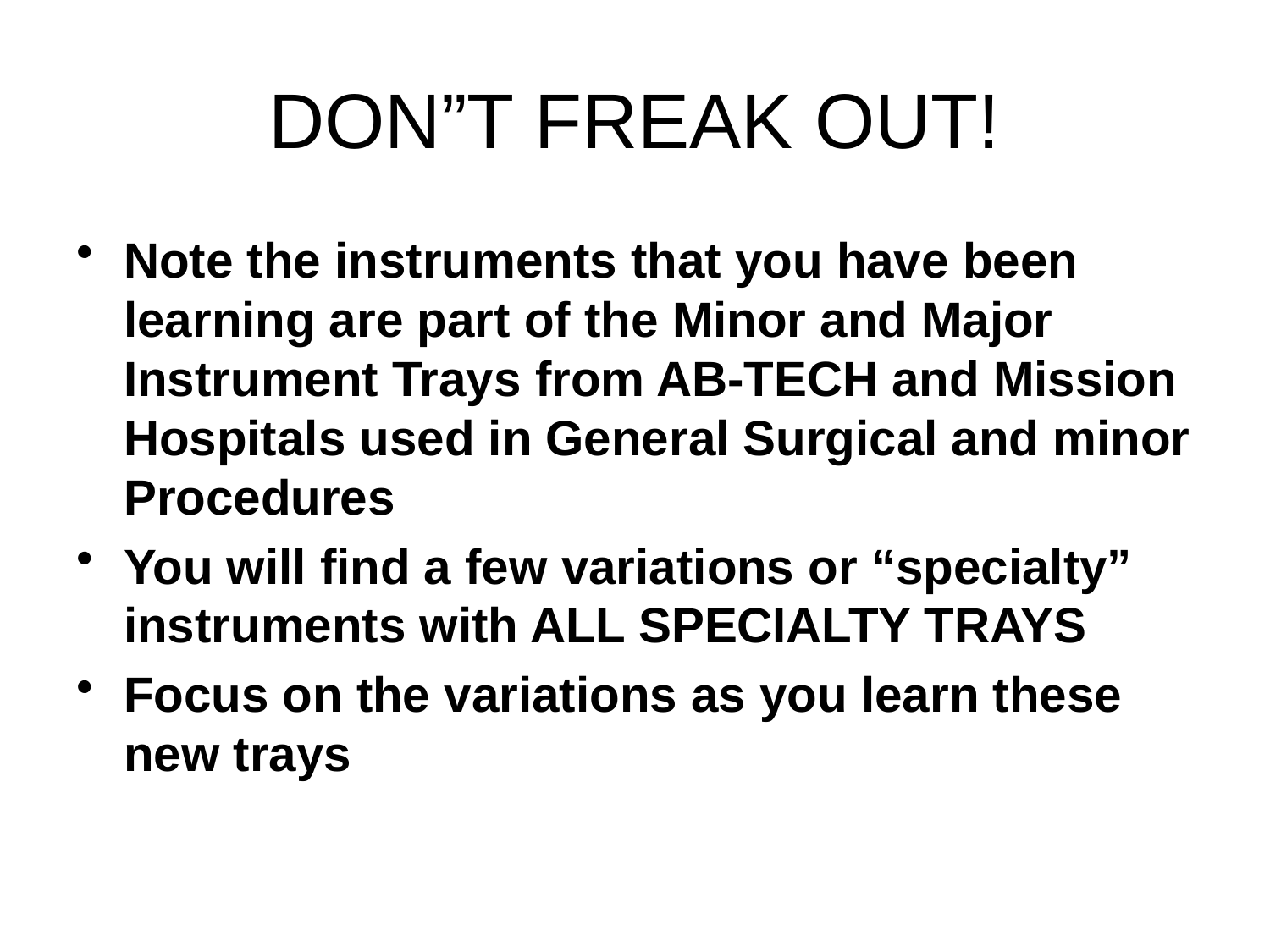

# DON”T FREAK OUT!
Note the instruments that you have been learning are part of the Minor and Major Instrument Trays from AB-TECH and Mission Hospitals used in General Surgical and minor Procedures
You will find a few variations or “specialty” instruments with ALL SPECIALTY TRAYS
Focus on the variations as you learn these new trays